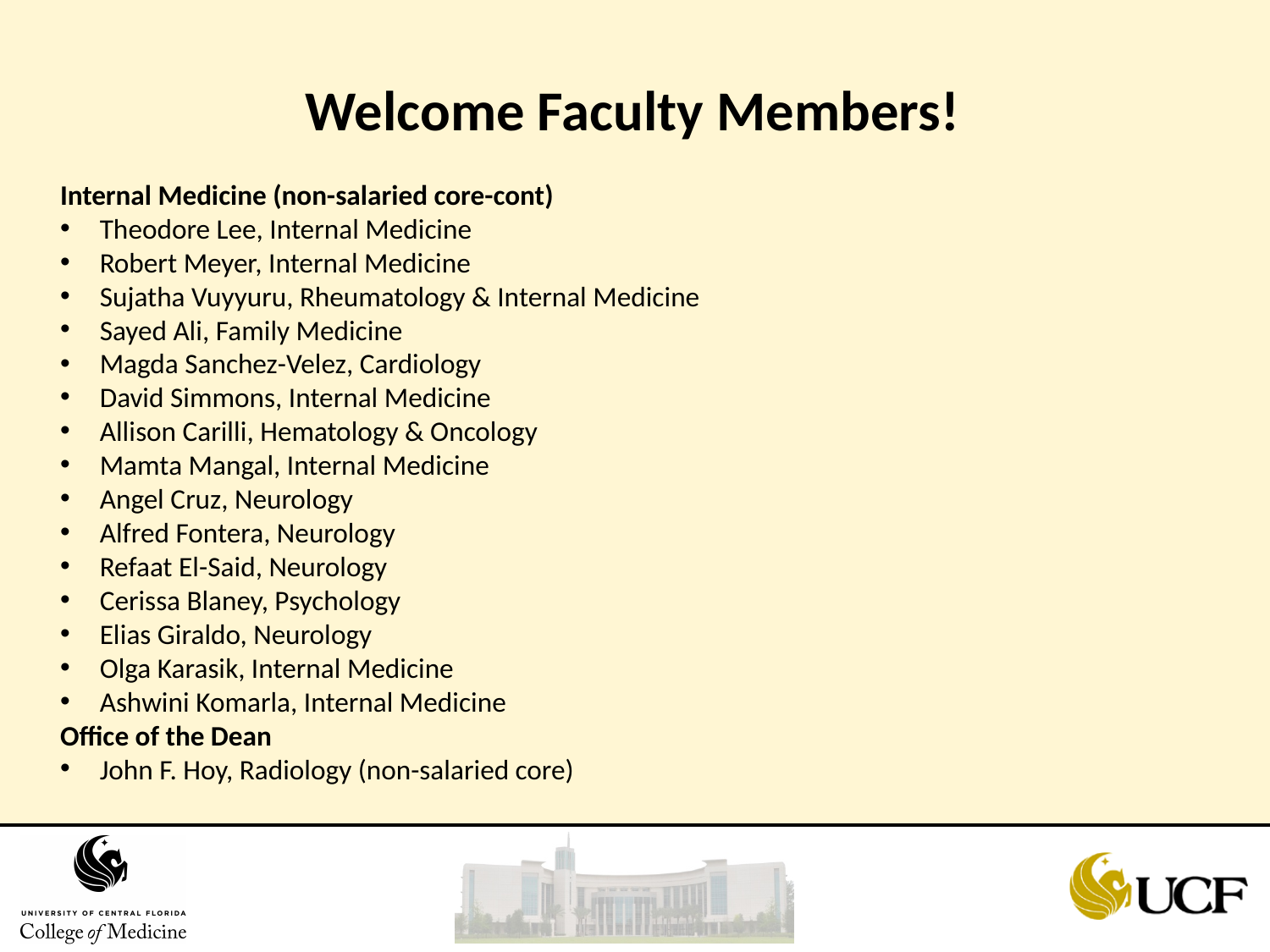

# Welcome Faculty Members!
Internal Medicine (non-salaried core-cont)
Theodore Lee, Internal Medicine
Robert Meyer, Internal Medicine
Sujatha Vuyyuru, Rheumatology & Internal Medicine
Sayed Ali, Family Medicine
Magda Sanchez-Velez, Cardiology
David Simmons, Internal Medicine
Allison Carilli, Hematology & Oncology
Mamta Mangal, Internal Medicine
Angel Cruz, Neurology
Alfred Fontera, Neurology
Refaat El-Said, Neurology
Cerissa Blaney, Psychology
Elias Giraldo, Neurology
Olga Karasik, Internal Medicine
Ashwini Komarla, Internal Medicine
Office of the Dean
John F. Hoy, Radiology (non-salaried core)